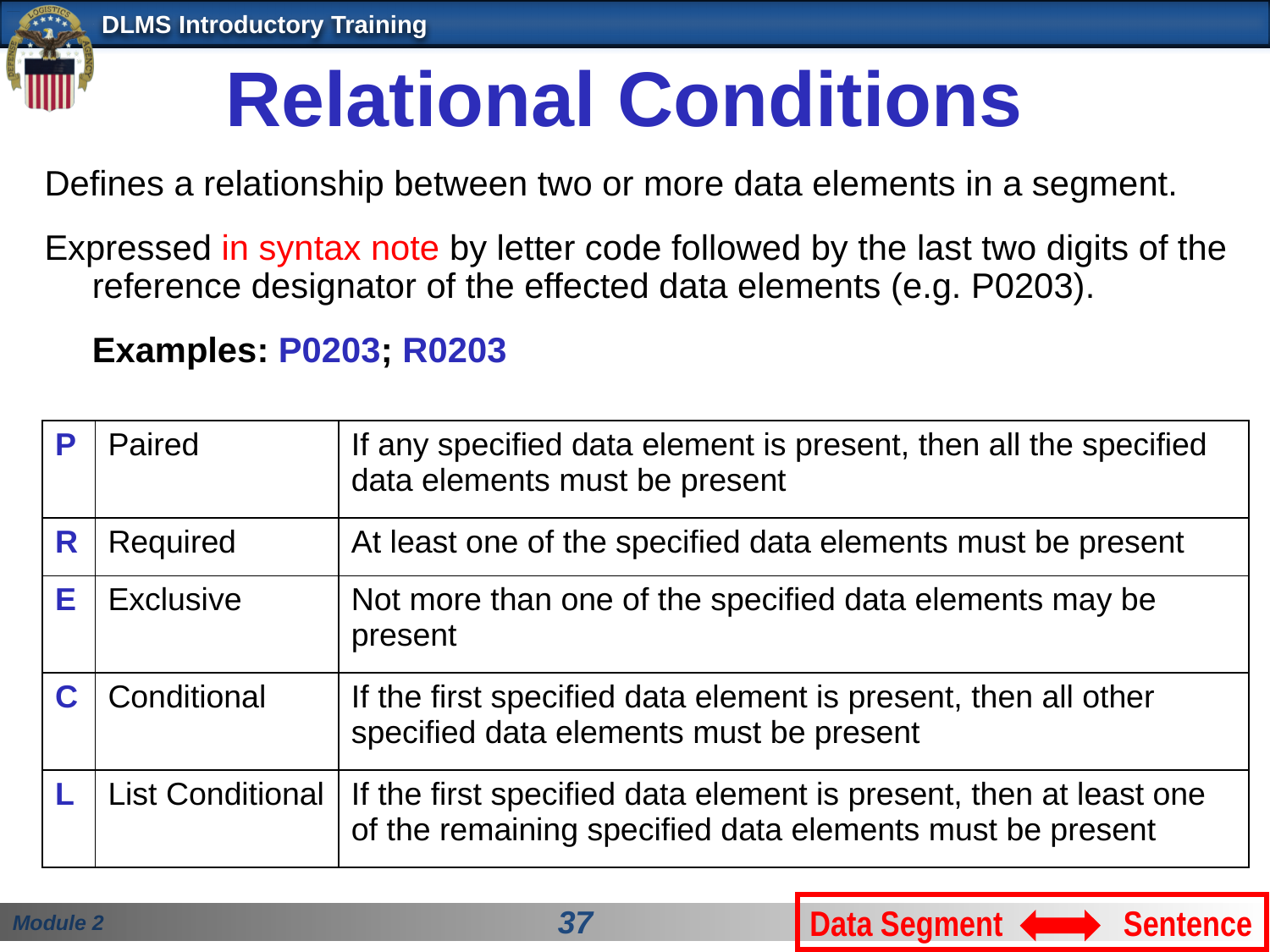

# Relational Conditions
Defines a relationship between two or more data elements in a segment.
Expressed in syntax note by letter code followed by the last two digits of the reference designator of the effected data elements (e.g. P0203).
	Examples: P0203; R0203
| P | Paired | If any specified data element is present, then all the specified data elements must be present |
| --- | --- | --- |
| R | Required | At least one of the specified data elements must be present |
| E | Exclusive | Not more than one of the specified data elements may be present |
| C | Conditional | If the first specified data element is present, then all other specified data elements must be present |
| L | List Conditional | If the first specified data element is present, then at least one of the remaining specified data elements must be present |
Data Segment               Sentence